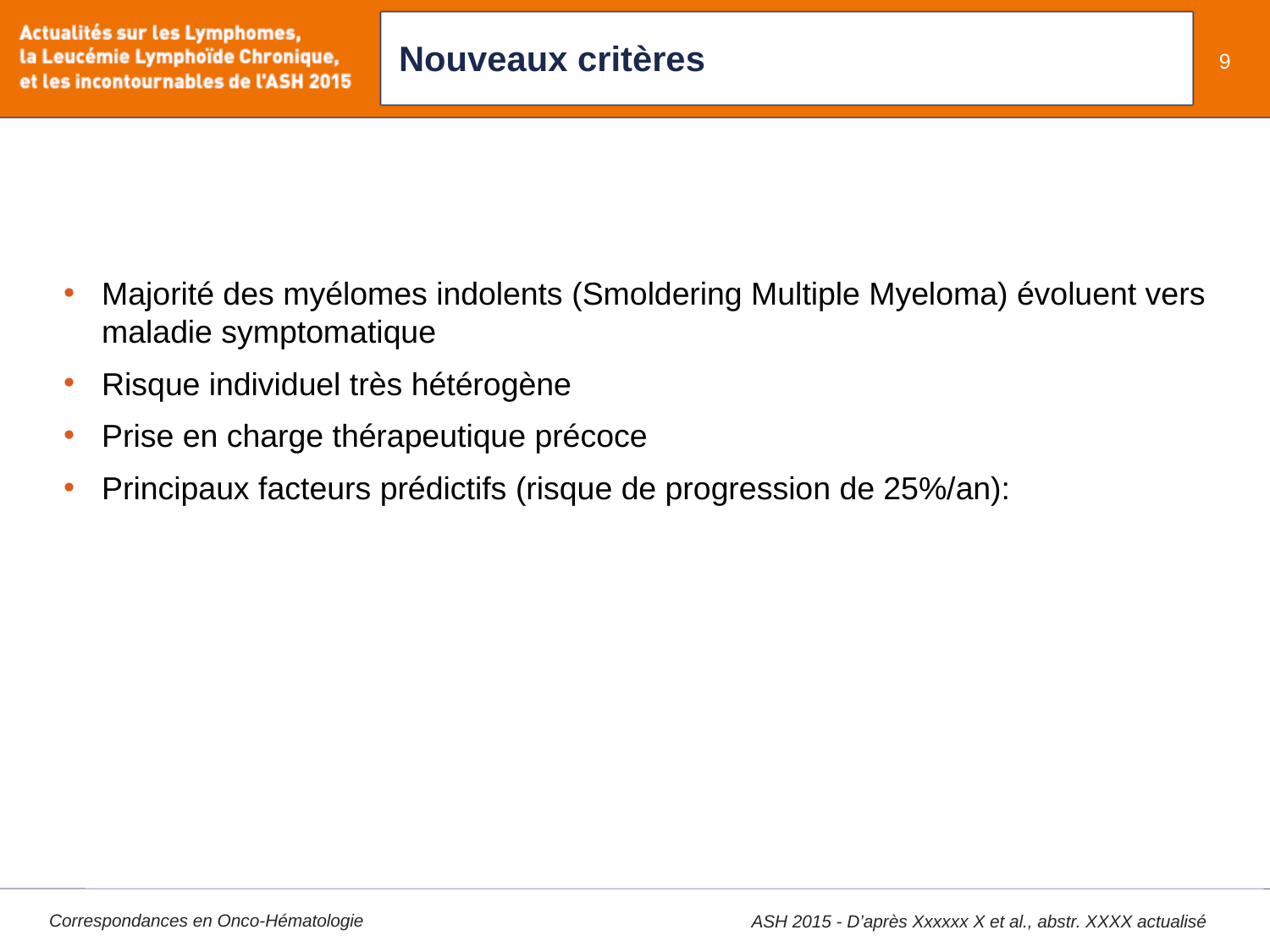

# Nouveaux critères
9
Majorité des myélomes indolents (Smoldering Multiple Myeloma) évoluent vers maladie symptomatique
Risque individuel très hétérogène
Prise en charge thérapeutique précoce
Principaux facteurs prédictifs (risque de progression de 25%/an):

ASH 2015 - D’après Xxxxxx X et al., abstr. XXXX actualisé